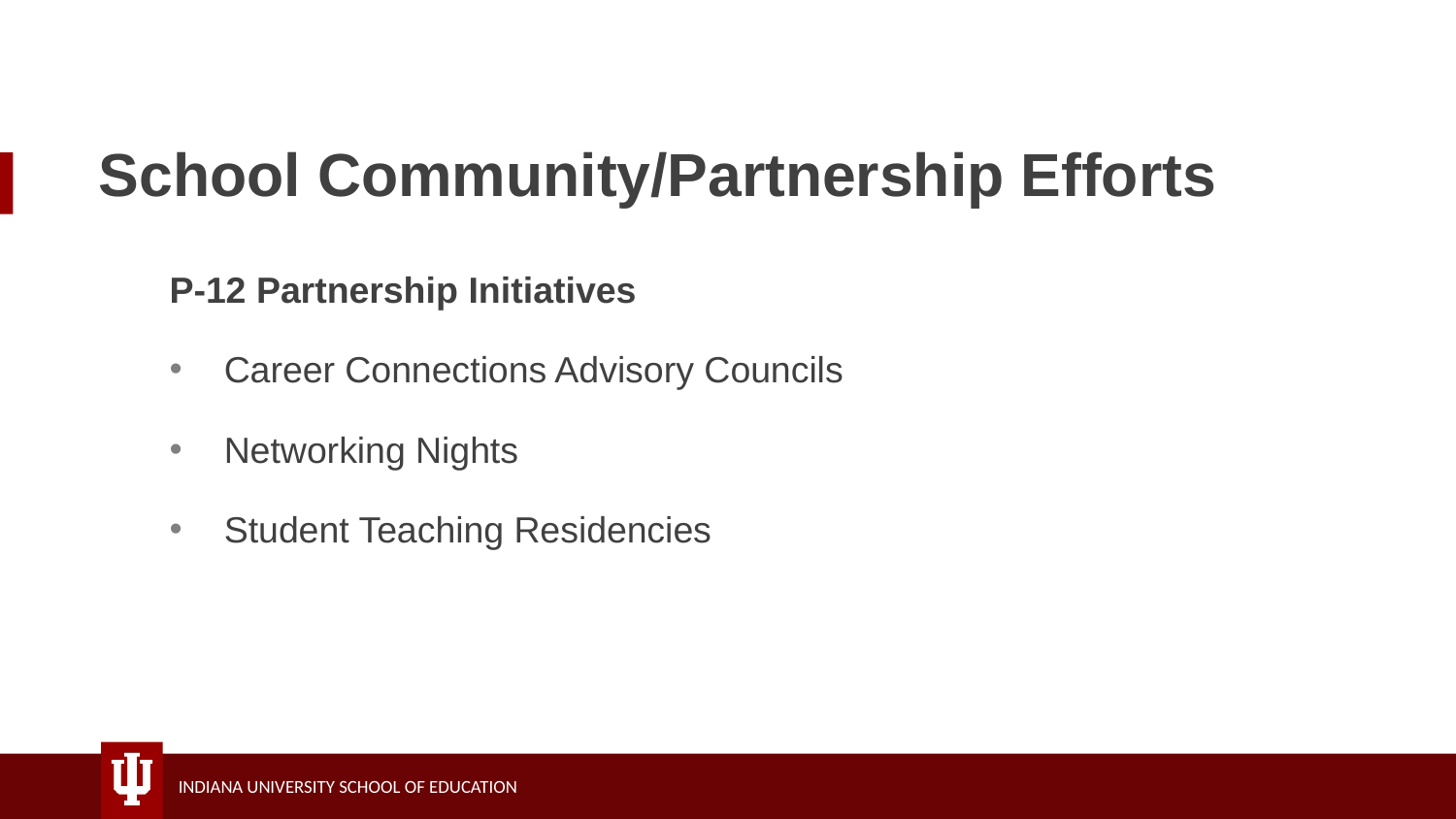

# School Community/Partnership Efforts
P-12 Partnership Initiatives
Career Connections Advisory Councils
Networking Nights
Student Teaching Residencies